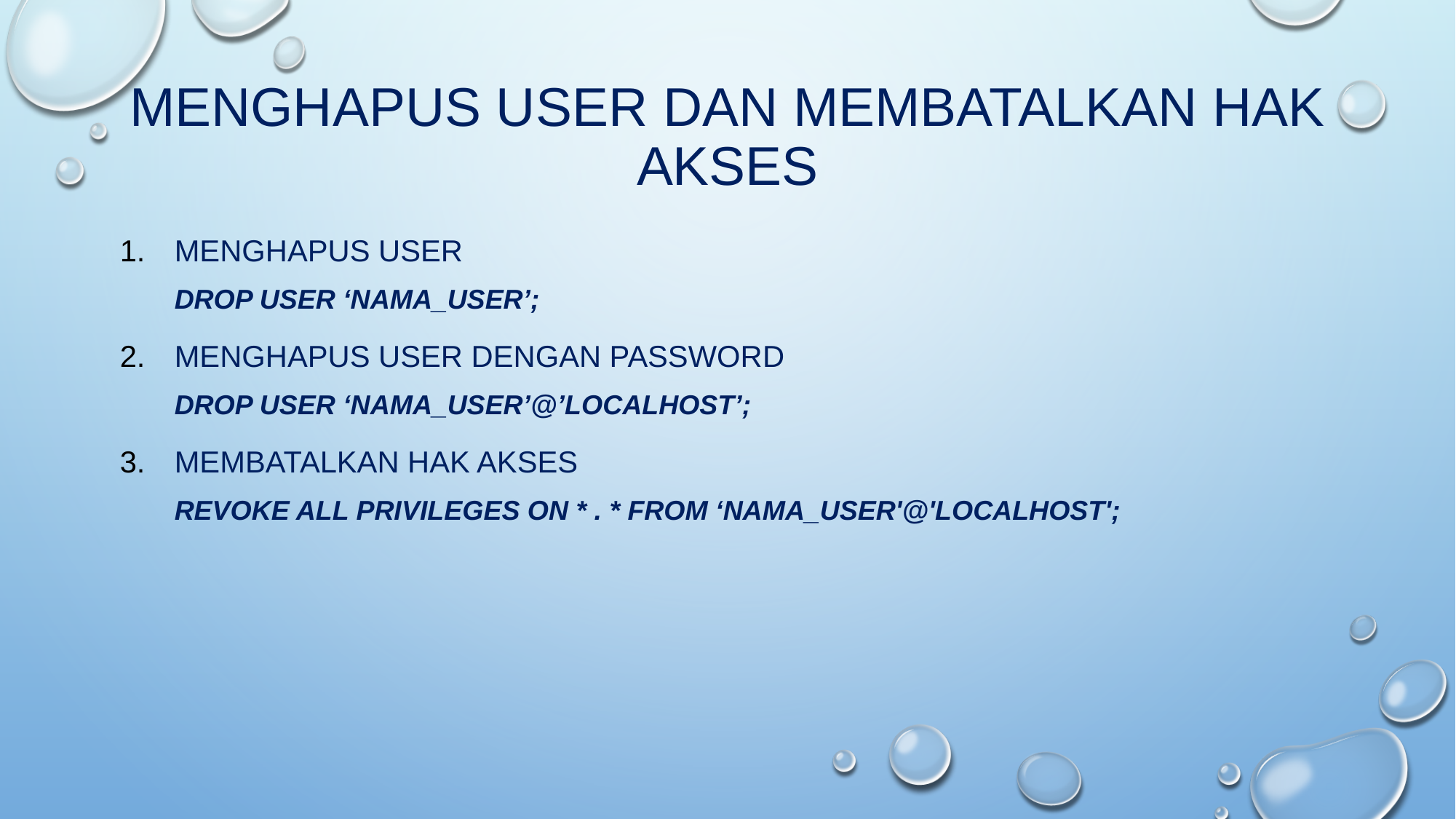

# Menghapus user dan membatalkan hak akses
Menghapus user
drop user ‘nama_user’;
Menghapus user dengan password
drop user ‘nama_user’@’localhost’;
Membatalkan hak akses
revoke all privileges on * . * from ‘nama_user'@'localhost';